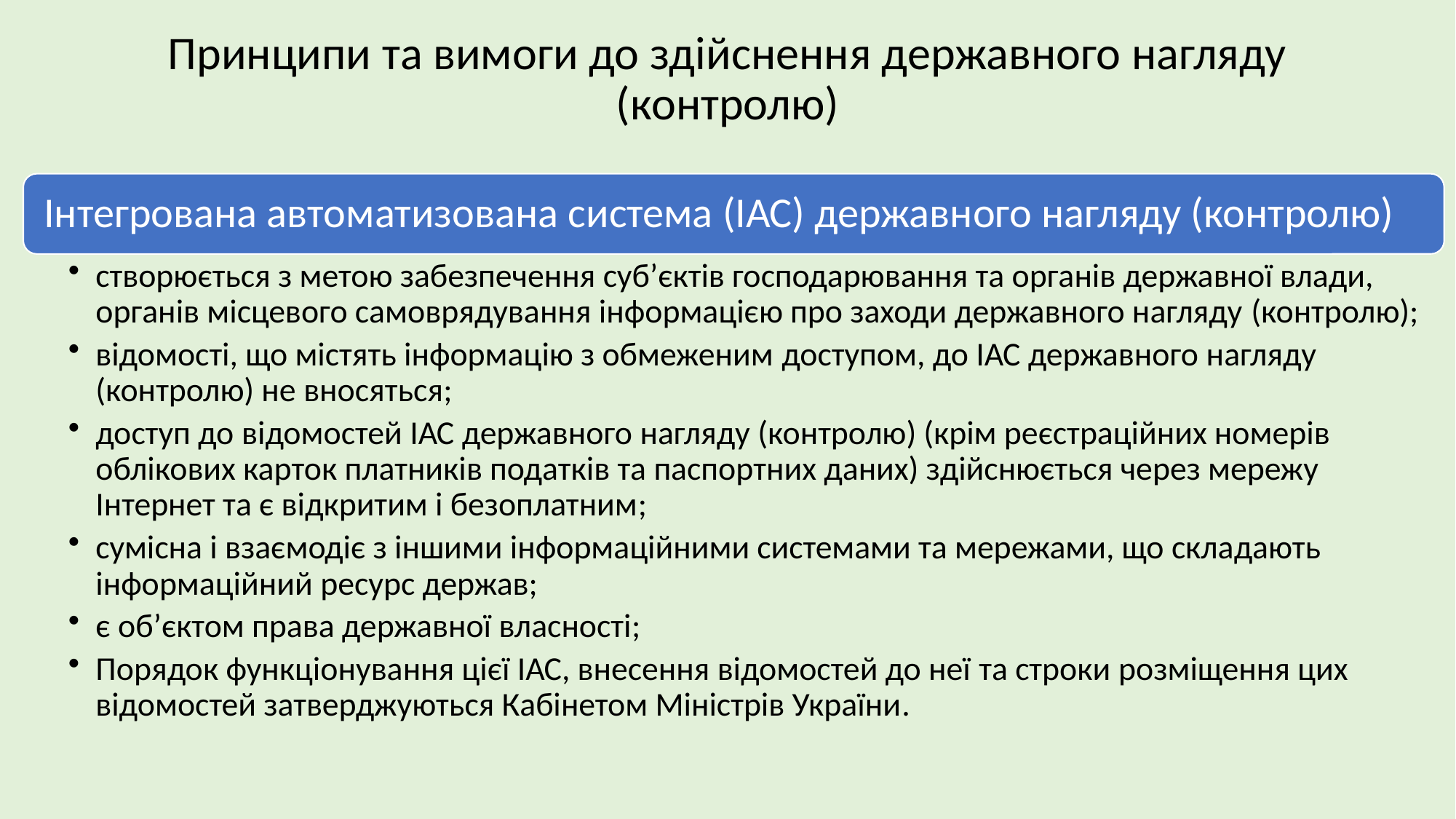

# Принципи та вимоги до здійснення державного нагляду (контролю)
Інтегрована автоматизована система (ІАС) державного нагляду (контролю)
створюється з метою забезпечення суб’єктів господарювання та органів державної влади, органів місцевого самоврядування інформацією про заходи державного нагляду (контролю);
відомості, що містять інформацію з обмеженим доступом, до ІАС державного нагляду (контролю) не вносяться;
доступ до відомостей ІАС державного нагляду (контролю) (крім реєстраційних номерів облікових карток платників податків та паспортних даних) здійснюється через мережу Інтернет та є відкритим і безоплатним;
сумісна і взаємодіє з іншими інформаційними системами та мережами, що складають інформаційний ресурс держав;
є об’єктом права державної власності;
Порядок функціонування цієї ІАС, внесення відомостей до неї та строки розміщення цих відомостей затверджуються Кабінетом Міністрів України.